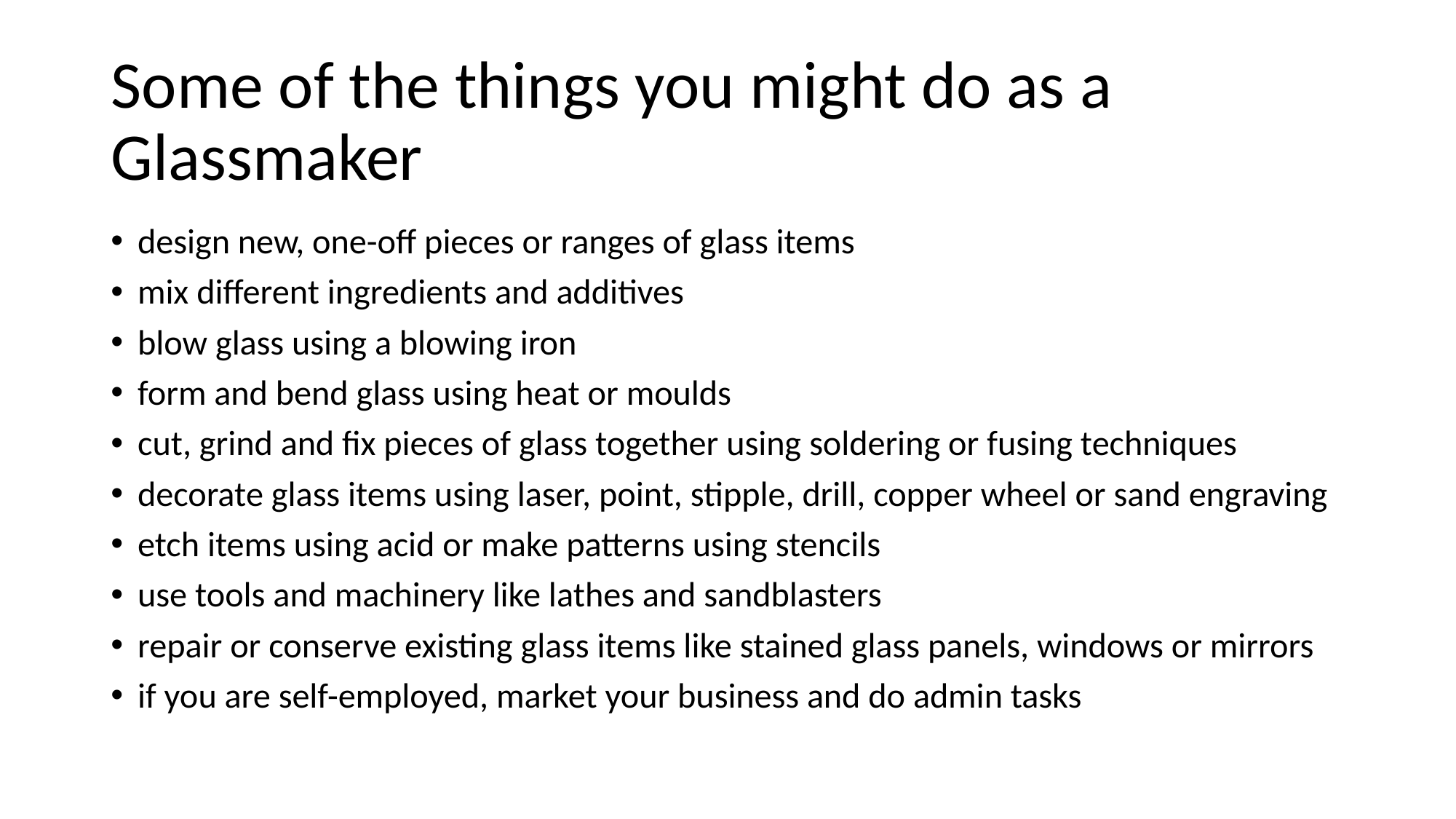

# Some of the things you might do as a Glassmaker
design new, one-off pieces or ranges of glass items
mix different ingredients and additives
blow glass using a blowing iron
form and bend glass using heat or moulds
cut, grind and fix pieces of glass together using soldering or fusing techniques
decorate glass items using laser, point, stipple, drill, copper wheel or sand engraving
etch items using acid or make patterns using stencils
use tools and machinery like lathes and sandblasters
repair or conserve existing glass items like stained glass panels, windows or mirrors
if you are self-employed, market your business and do admin tasks